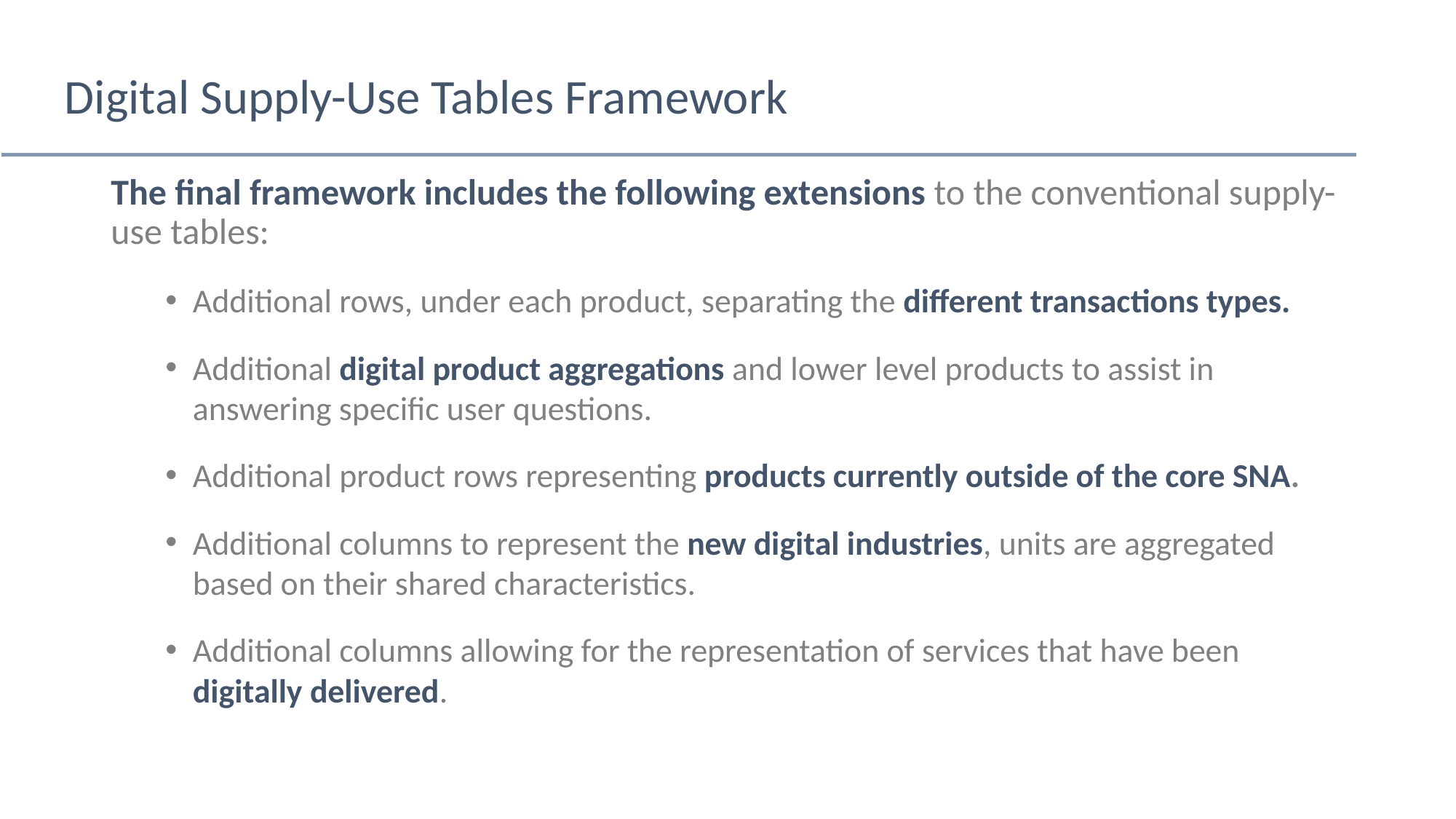

# Digital Supply-Use Tables Framework
The final framework includes the following extensions to the conventional supply-use tables:
Additional rows, under each product, separating the different transactions types.
Additional digital product aggregations and lower level products to assist in answering specific user questions.
Additional product rows representing products currently outside of the core SNA.
Additional columns to represent the new digital industries, units are aggregated based on their shared characteristics.
Additional columns allowing for the representation of services that have been digitally delivered.